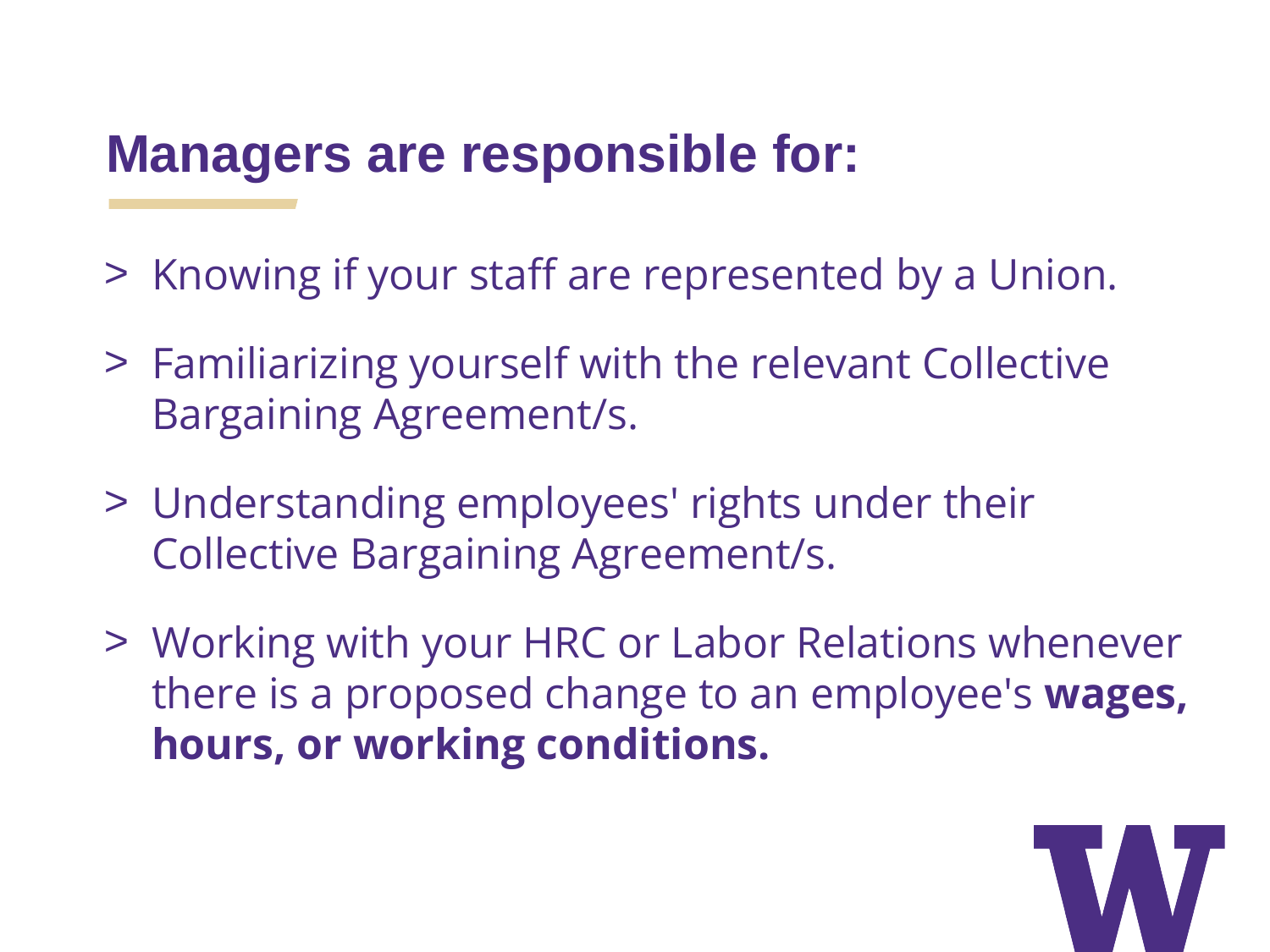

# Managers are responsible for:
Knowing if your staff are represented by a Union. ​

Familiarizing yourself with the relevant Collective Bargaining Agreement/s​.

Understanding employees' rights under their Collective Bargaining Agreement/s.​

Working with your HRC or Labor Relations whenever there is a proposed change to an employee's wages, hours, or working conditions.